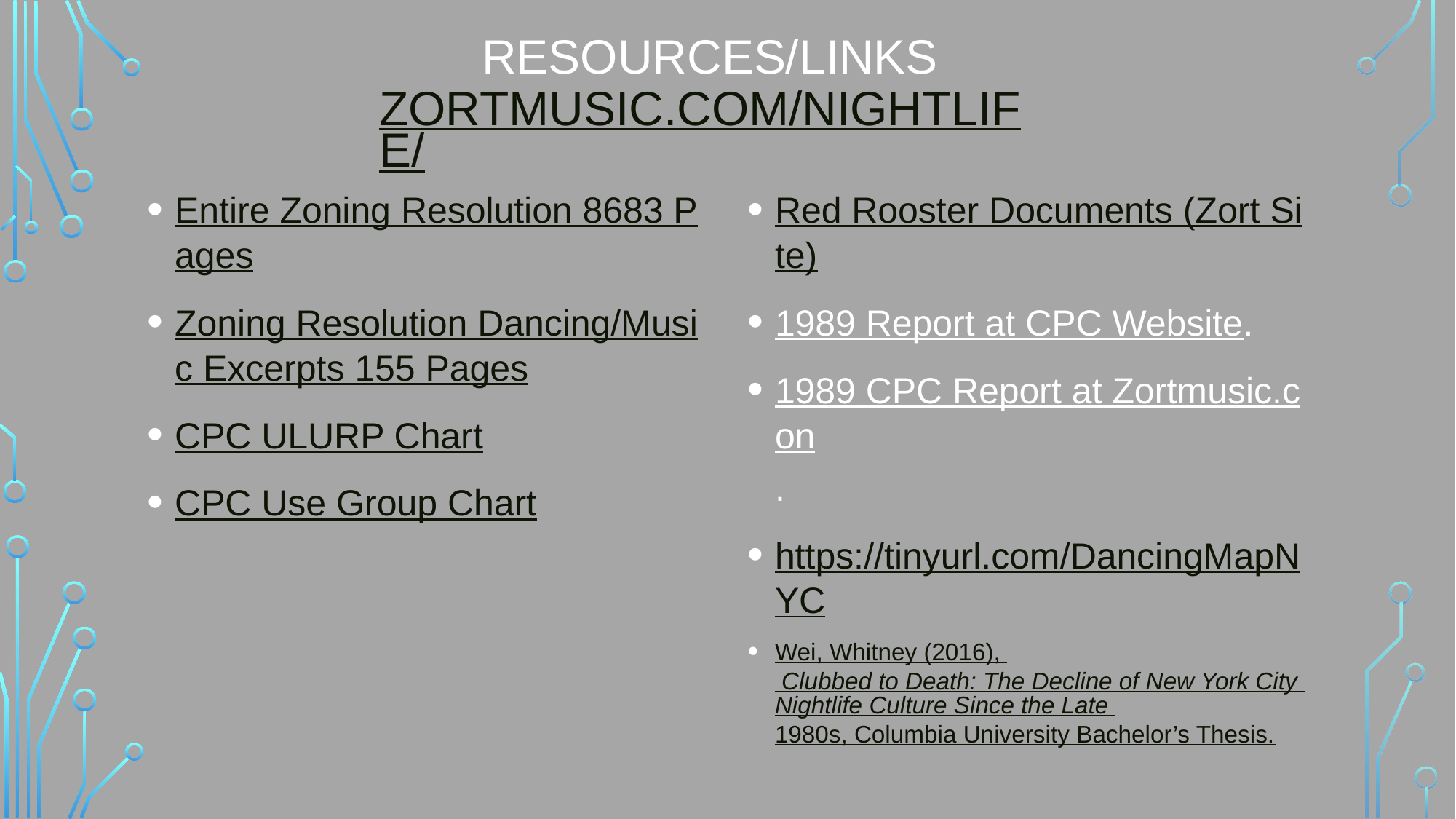

# Resources/Links zortmusic.com/nightlife/
Entire Zoning Resolution 8683 Pages
Zoning Resolution Dancing/Music Excerpts 155 Pages
CPC ULURP Chart
CPC Use Group Chart

Red Rooster Documents (Zort Site)
1989 Report at CPC Website.
1989 CPC Report at Zortmusic.con.
https://tinyurl.com/DancingMapNYC
Wei, Whitney (2016),  Clubbed to Death: The Decline of New York City Nightlife Culture Since the Late 1980s, Columbia University Bachelor’s Thesis.

82